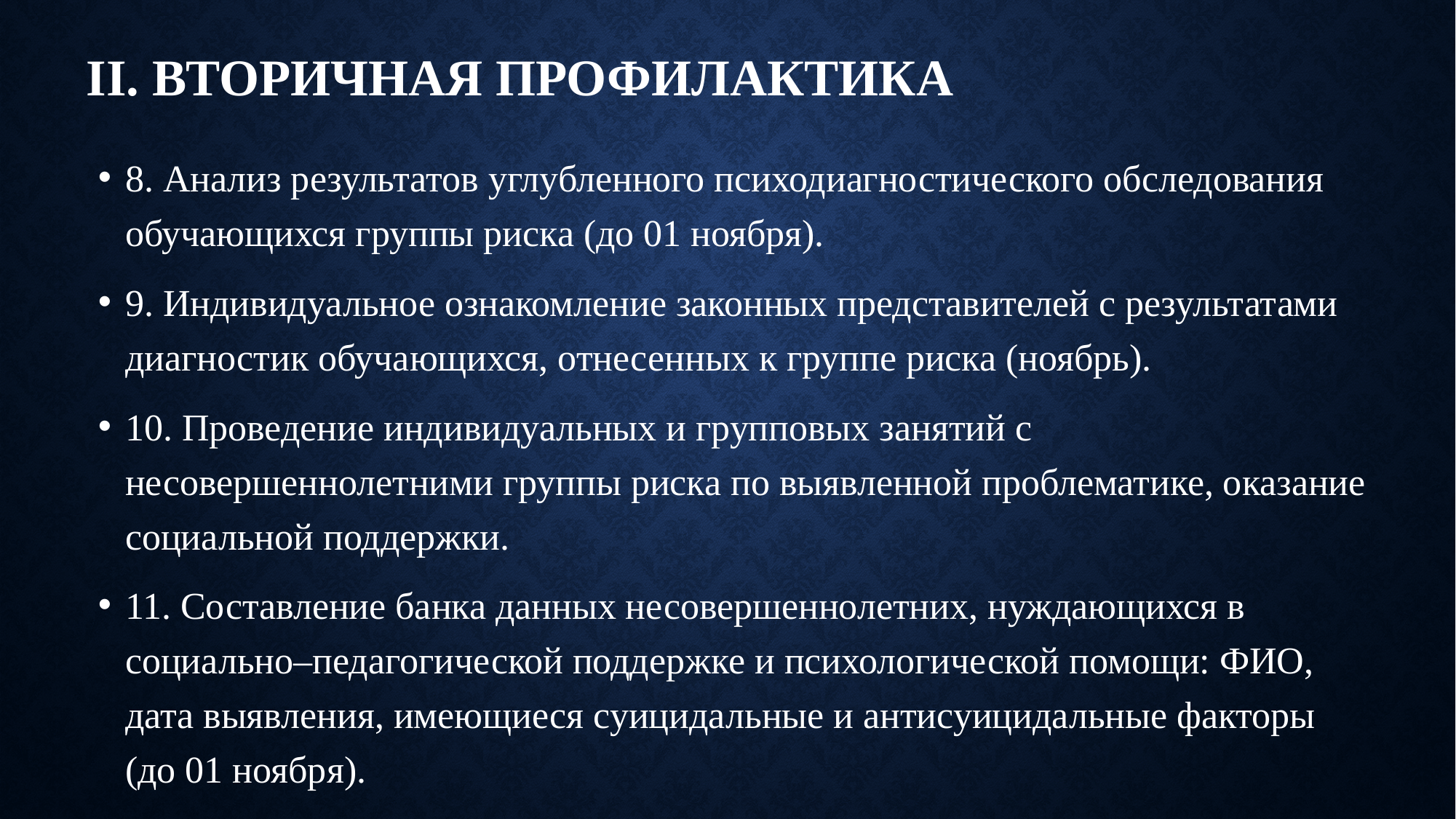

# II. Вторичная профилактика
8. Анализ результатов углубленного психодиагностического обследования обучающихся группы риска (до 01 ноября).
9. Индивидуальное ознакомление законных представителей с результатами диагностик обучающихся, отнесенных к группе риска (ноябрь).
10. Проведение индивидуальных и групповых занятий с несовершеннолетними группы риска по выявленной проблематике, оказание социальной поддержки.
11. Составление банка данных несовершеннолетних, нуждающихся в социально–педагогической поддержке и психологической помощи: ФИО, дата выявления, имеющиеся суицидальные и антисуицидальные факторы (до 01 ноября).